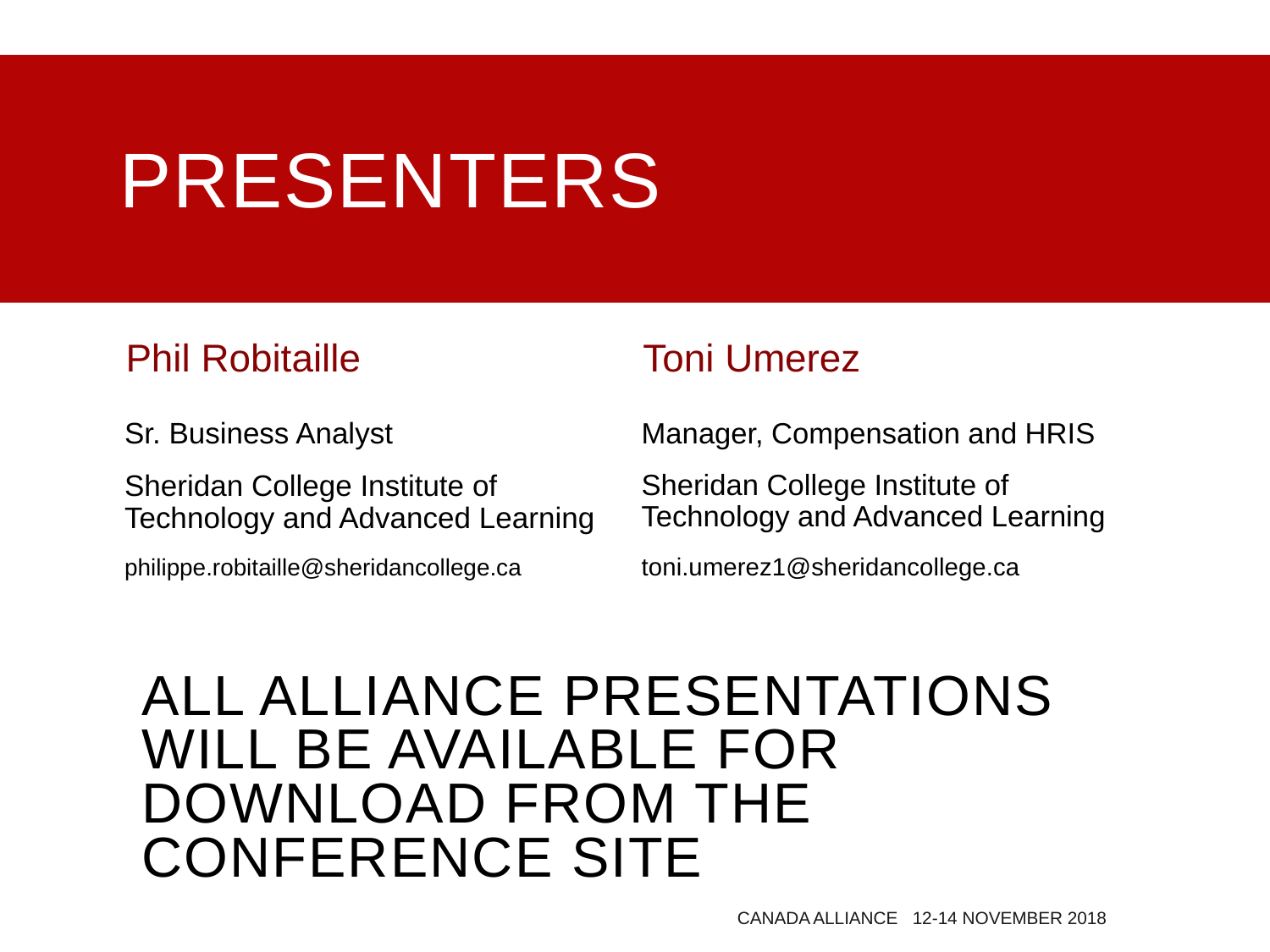

# presenters
Phil Robitaille
Toni Umerez
Sr. Business Analyst
Sheridan College Institute of Technology and Advanced Learning
philippe.robitaille@sheridancollege.ca
Manager, Compensation and HRIS
Sheridan College Institute of Technology and Advanced Learning
toni.umerez1@sheridancollege.ca
all Alliance presentations will be available for download from the Conference Site
Canada Alliance   12-14 November 2018